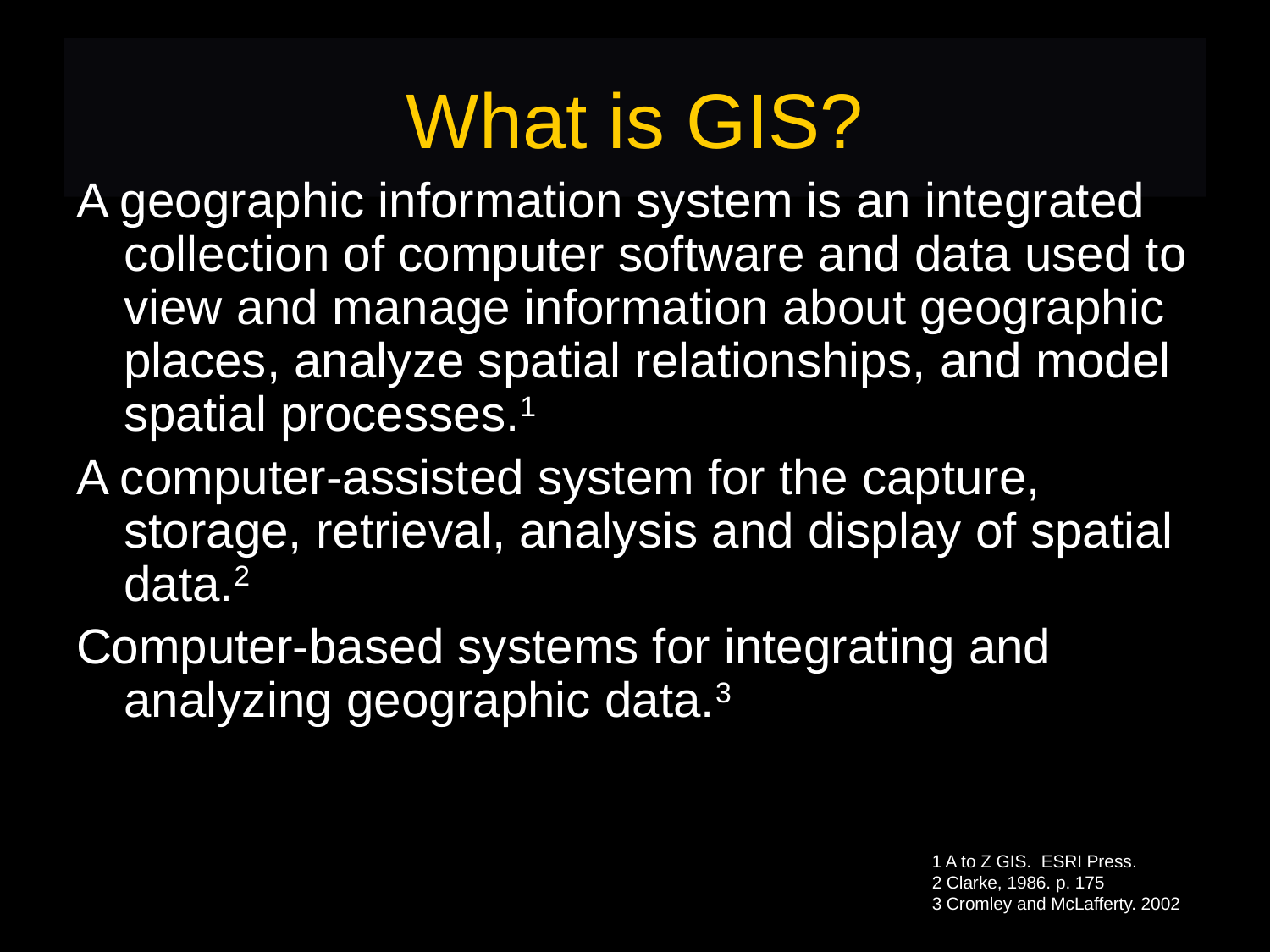

# What is GIS?
A geographic information system is an integrated collection of computer software and data used to view and manage information about geographic places, analyze spatial relationships, and model spatial processes.1
A computer-assisted system for the capture, storage, retrieval, analysis and display of spatial data.2
Computer-based systems for integrating and analyzing geographic data.3
1 A to Z GIS.  ESRI Press.
2 Clarke, 1986. p. 175
3 Cromley and McLafferty. 2002